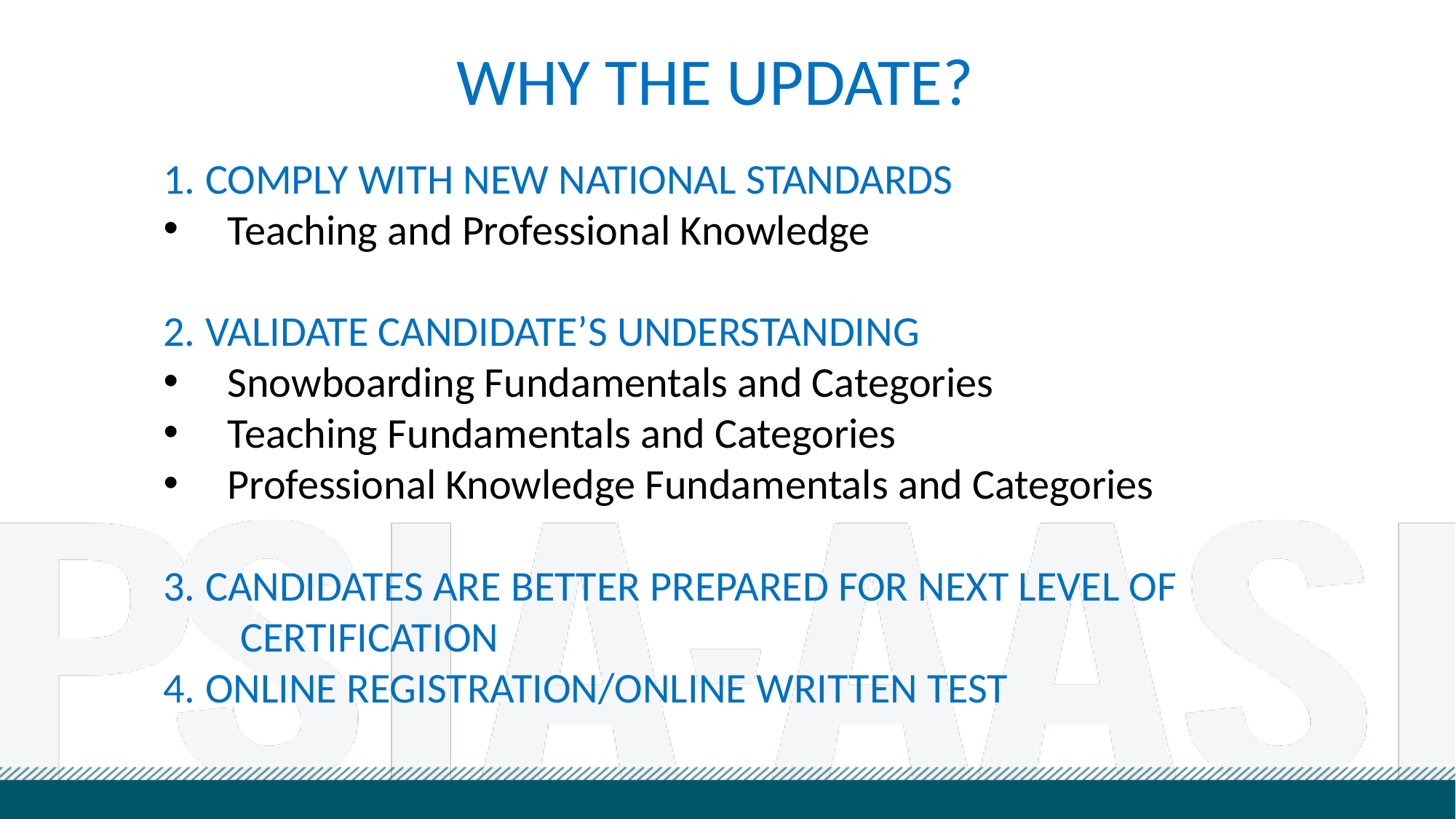

# WHY THE UPDATE?
1. COMPLY WITH NEW NATIONAL STANDARDS
 Teaching and Professional Knowledge

2. VALIDATE CANDIDATE’S UNDERSTANDING
 Snowboarding Fundamentals and Categories
 Teaching Fundamentals and Categories
 Professional Knowledge Fundamentals and Categories

3. CANDIDATES ARE BETTER PREPARED FOR NEXT LEVEL OF                CERTIFICATION
4. ONLINE REGISTRATION/ONLINE WRITTEN TEST